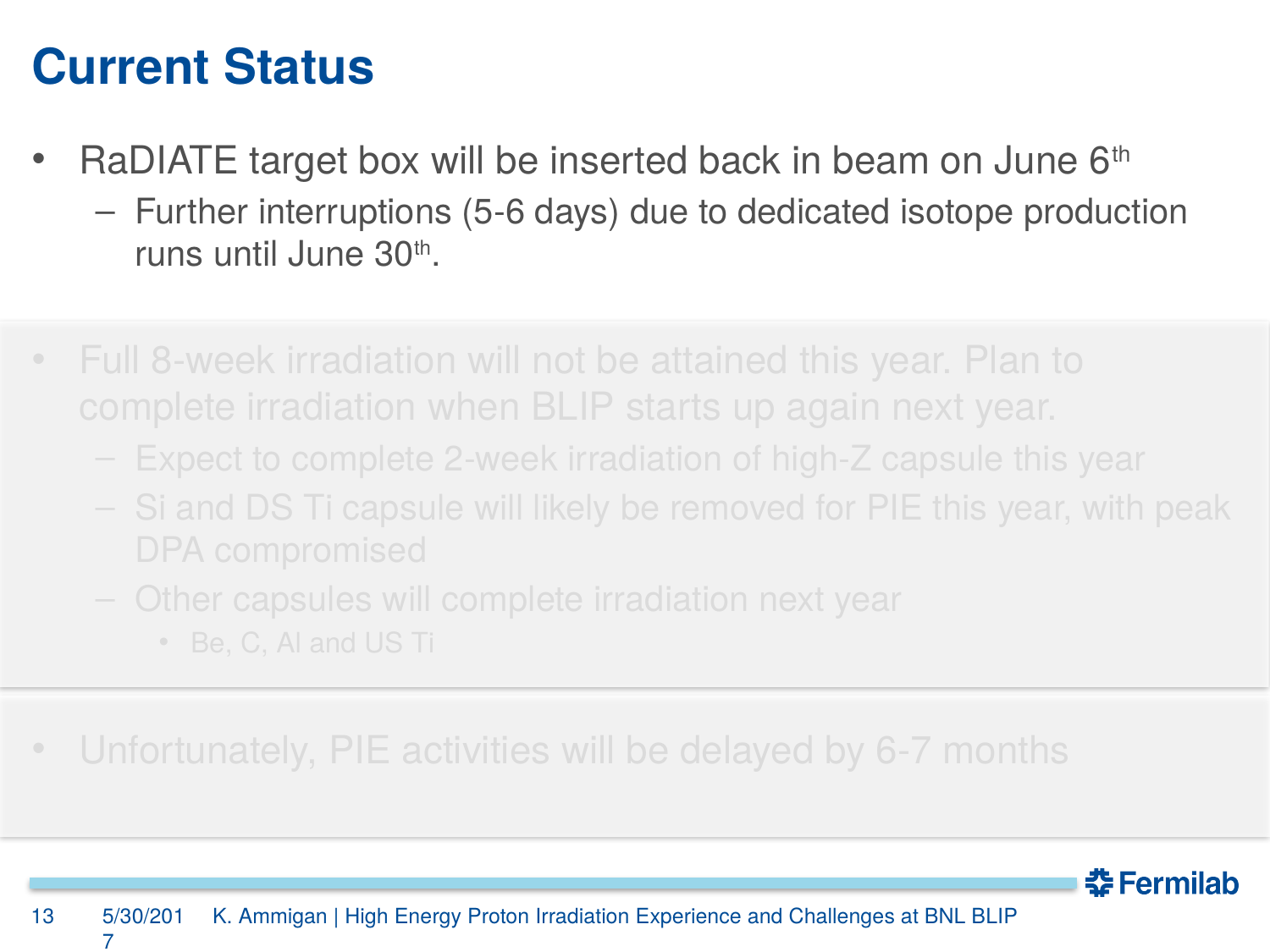

# Current Status
RaDIATE target box will be inserted back in beam on June 6th
Further interruptions (5-6 days) due to dedicated isotope production runs until June 30th.

Full 8-week irradiation will not be attained this year. Plan to complete irradiation when BLIP starts up again next year.
Expect to complete 2-week irradiation of high-Z capsule this year
Si and DS Ti capsule will likely be removed for PIE this year, with peak DPA compromised
Other capsules will complete irradiation next year
Be, C, Al and US Ti

Unfortunately, PIE activities will be delayed by 6-7 months

13
5/30/2017
K. Ammigan | High Energy Proton Irradiation Experience and Challenges at BNL BLIP